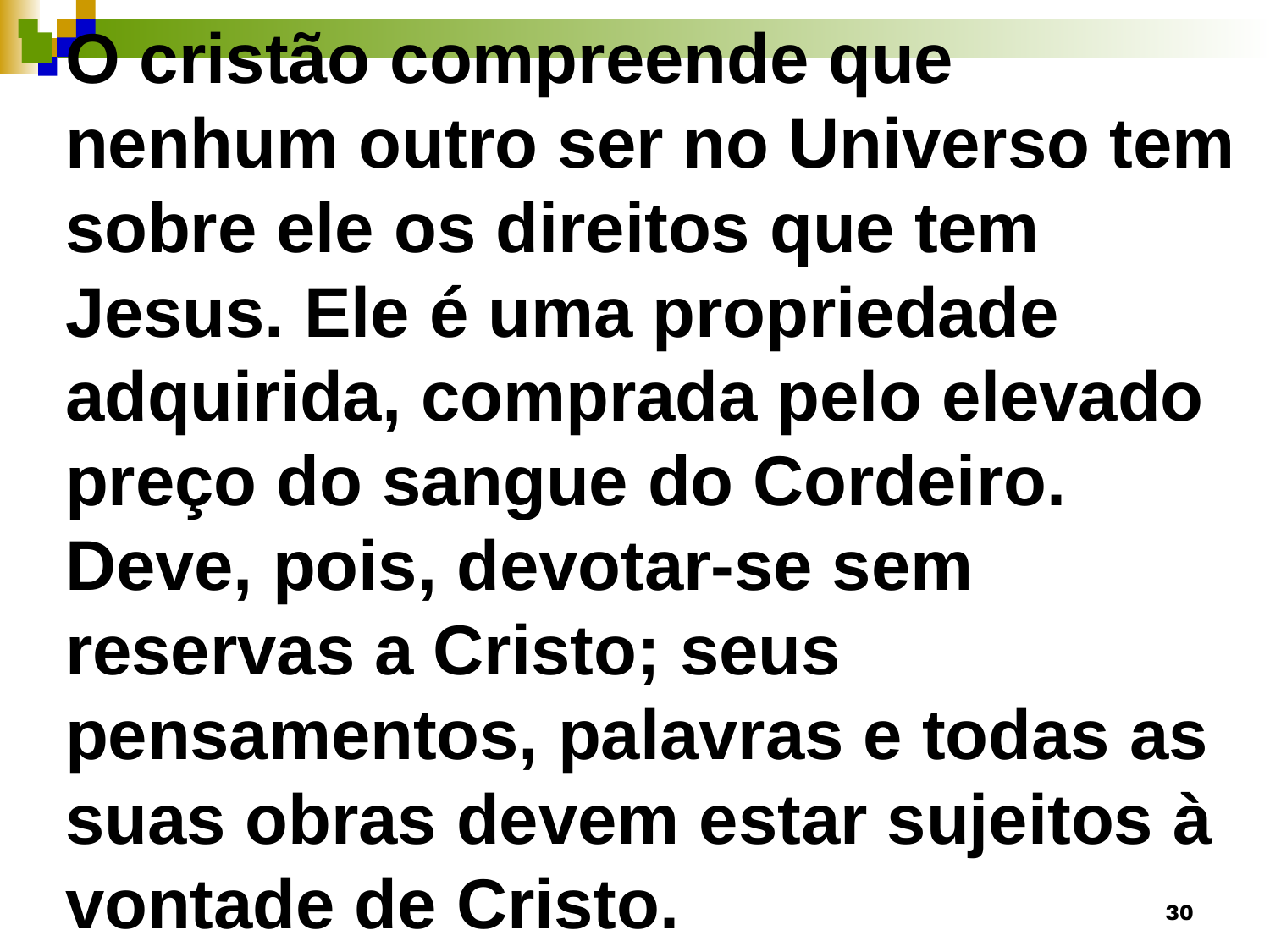

O cristão compreende que nenhum outro ser no Universo tem sobre ele os direitos que tem Jesus. Ele é uma propriedade adquirida, comprada pelo elevado preço do sangue do Cordeiro. Deve, pois, devotar-se sem reservas a Cristo; seus pensamentos, palavras e todas as suas obras devem estar sujeitos à vontade de Cristo.
30